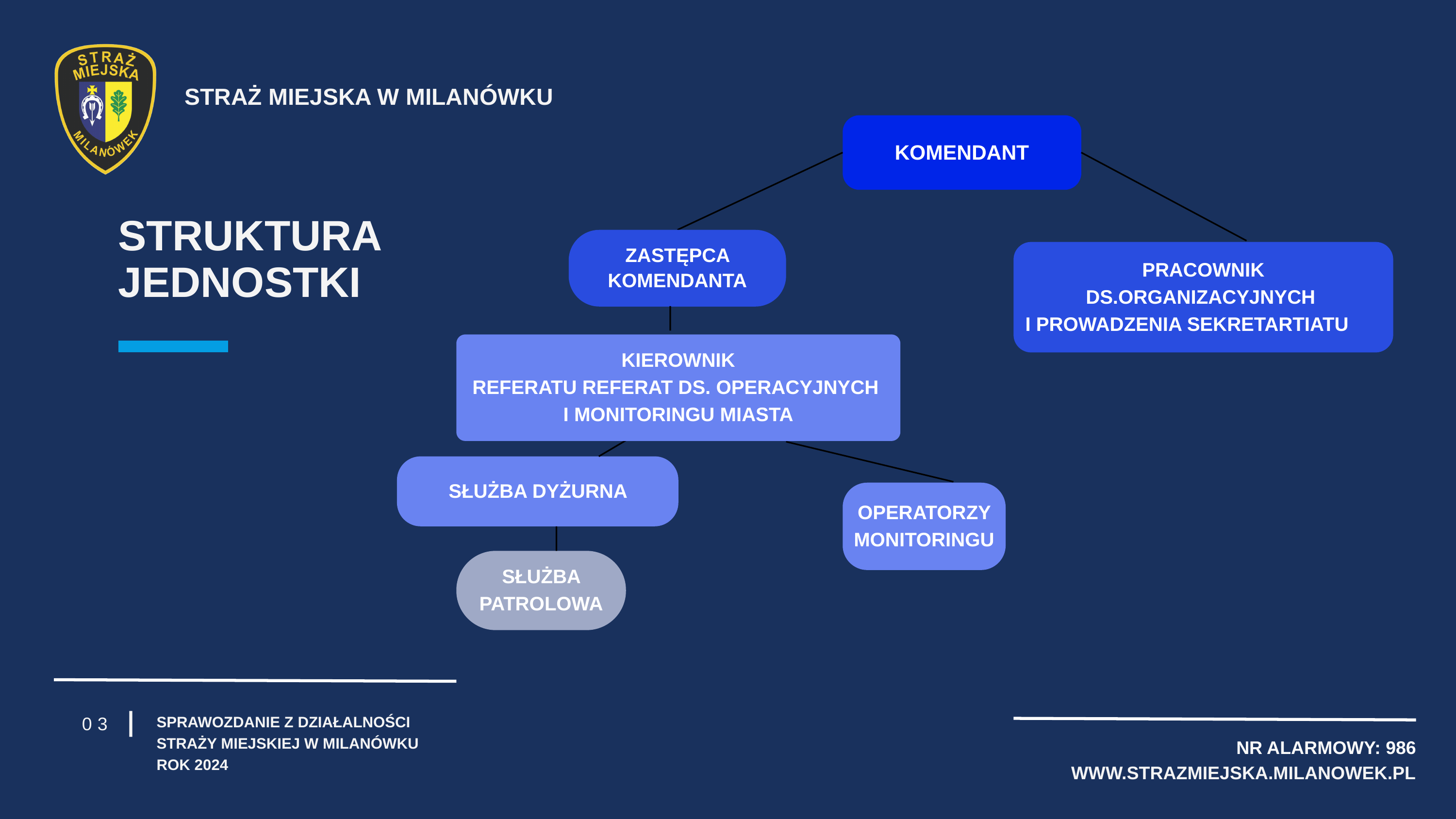

STRAŻ MIEJSKA W MILANÓWKU

KOMENDANT

STRUKTURA
JEDNOSTKI

ZASTĘPCA KOMENDANTA

PRACOWNIK
DS.ORGANIZACYJNYCH
I PROWADZENIA SEKRETARTIATU

KIEROWNIK
REFERATU REFERAT DS. OPERACYJNYCH
I MONITORINGU MIASTA

 SŁUŻBA DYŻURNA

OPERATORZY MONITORINGU

SŁUŻBA PATROLOWA

03
SPRAWOZDANIE Z DZIAŁALNOŚCI
STRAŻY MIEJSKIEJ W MILANÓWKU
ROK 2024

NR ALARMOWY: 986
WWW.STRAZMIEJSKA.MILANOWEK.PL